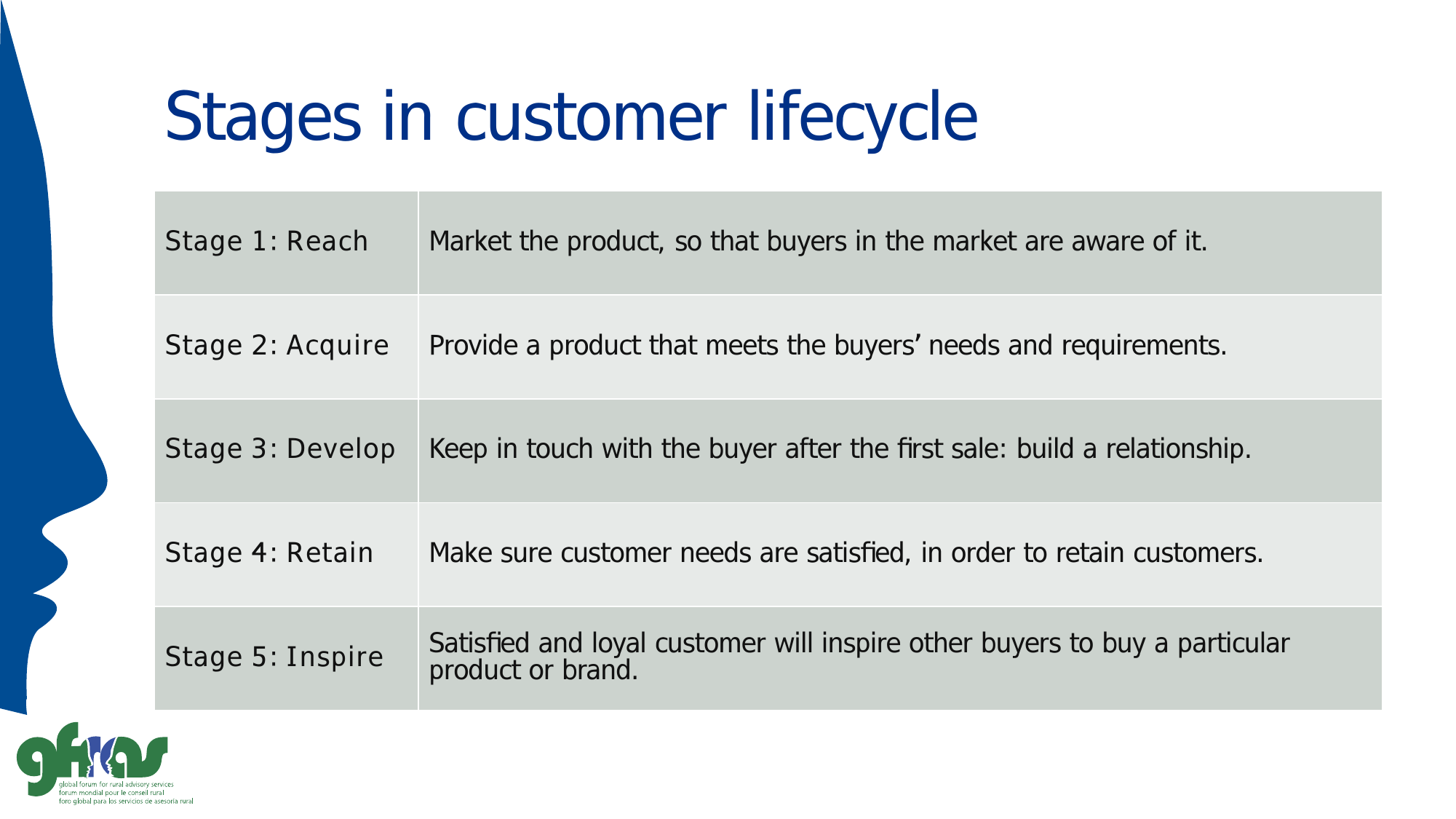

# Stages in customer lifecycle
| Stage 1: Reach | Market the product, so that buyers in the market are aware of it. |
| --- | --- |
| Stage 2: Acquire | Provide a product that meets the buyers’ needs and requirements. |
| Stage 3: Develop | Keep in touch with the buyer after the first sale: build a relationship. |
| Stage 4: Retain | Make sure customer needs are satisfied, in order to retain customers. |
| Stage 5: Inspire | Satisfied and loyal customer will inspire other buyers to buy a particular product or brand. |